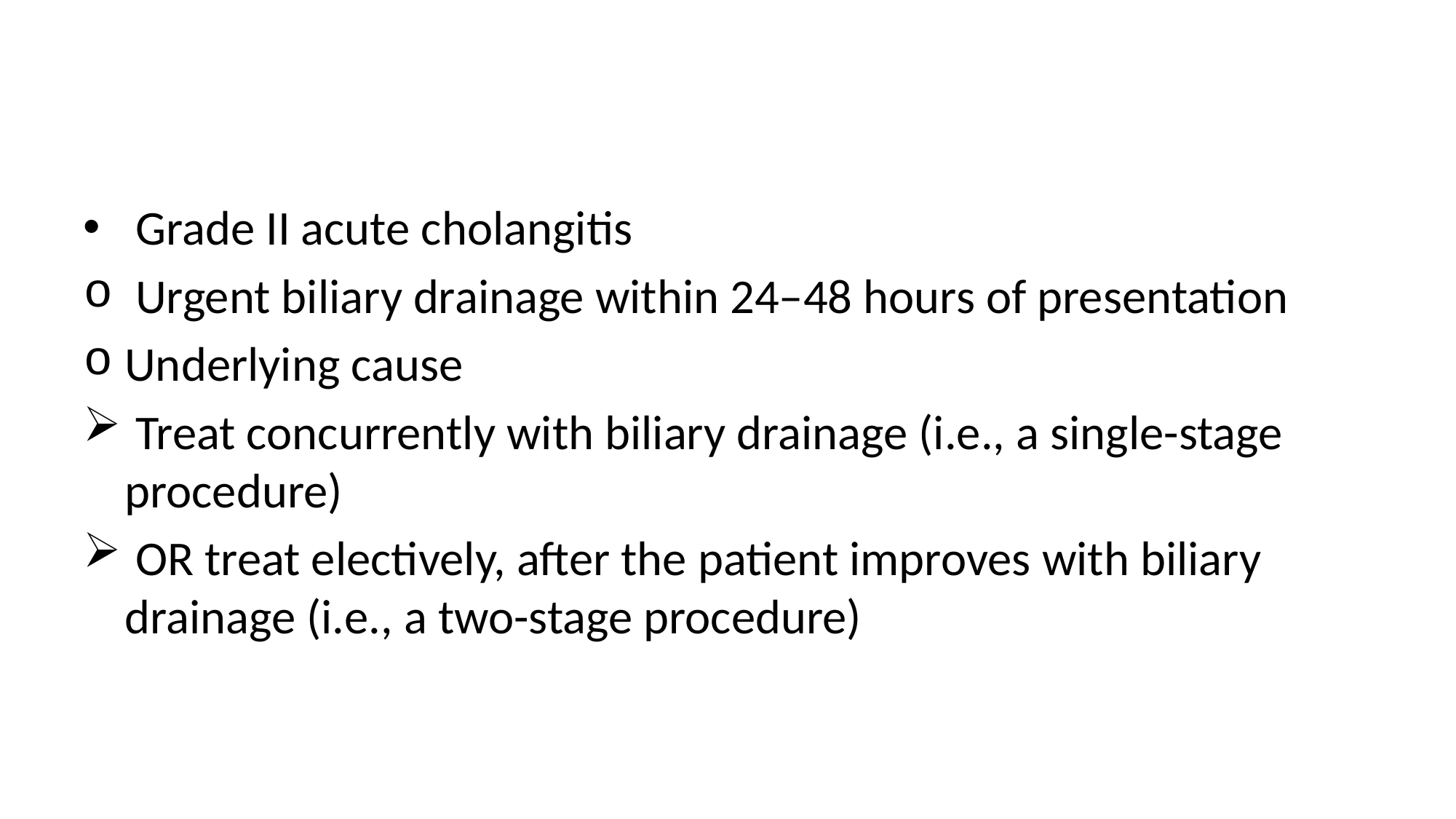

#
 Grade II acute cholangitis
 Urgent biliary drainage within 24–48 hours of presentation
Underlying cause
 Treat concurrently with biliary drainage (i.e., a single-stage procedure)
 OR treat electively, after the patient improves with biliary drainage (i.e., a two-stage procedure)